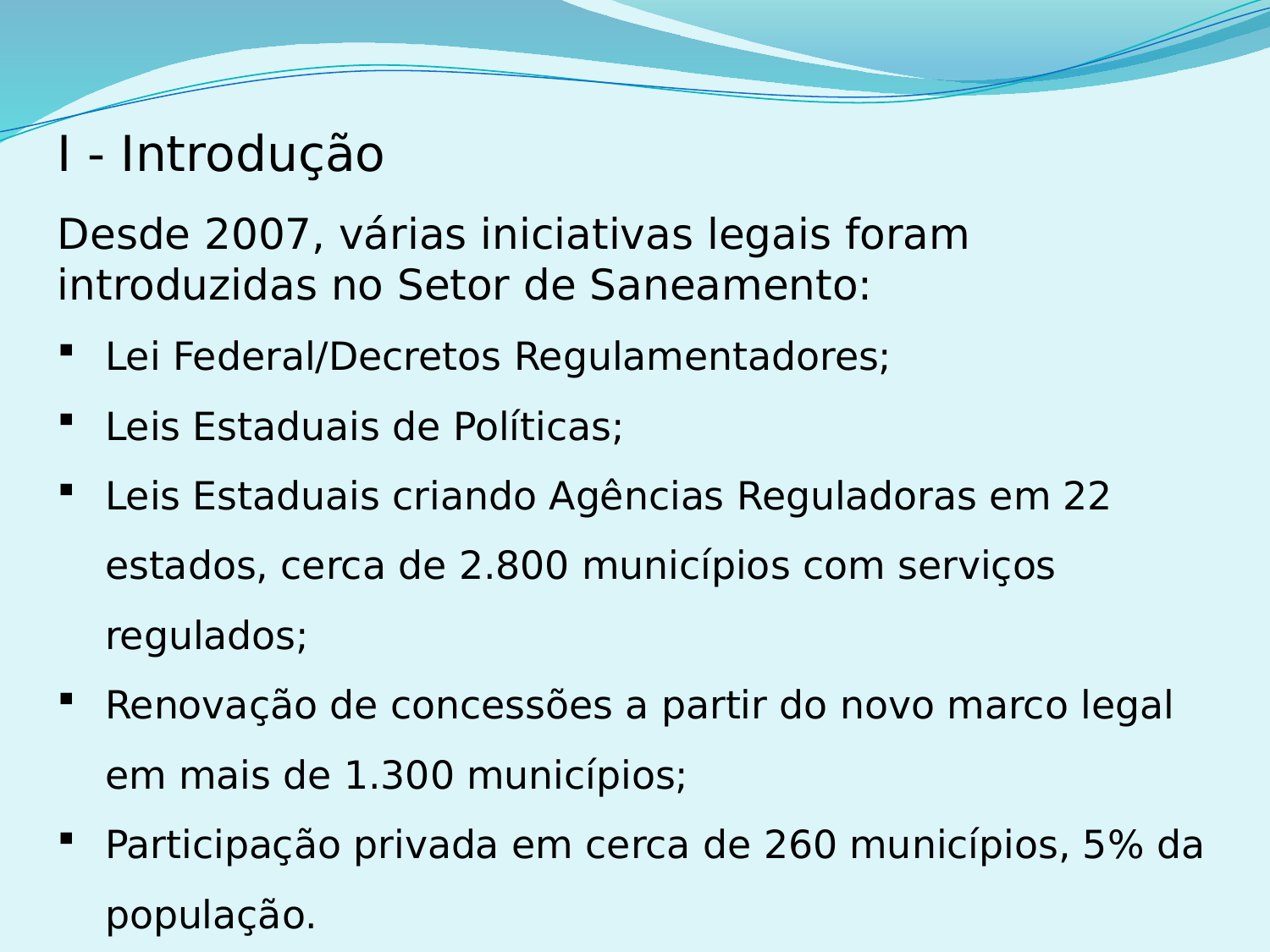

I - Introdução
Desde 2007, várias iniciativas legais foram introduzidas no Setor de Saneamento:
Lei Federal/Decretos Regulamentadores;
Leis Estaduais de Políticas;
Leis Estaduais criando Agências Reguladoras em 22 estados, cerca de 2.800 municípios com serviços regulados;
Renovação de concessões a partir do novo marco legal em mais de 1.300 municípios;
Participação privada em cerca de 260 municípios, 5% da população.